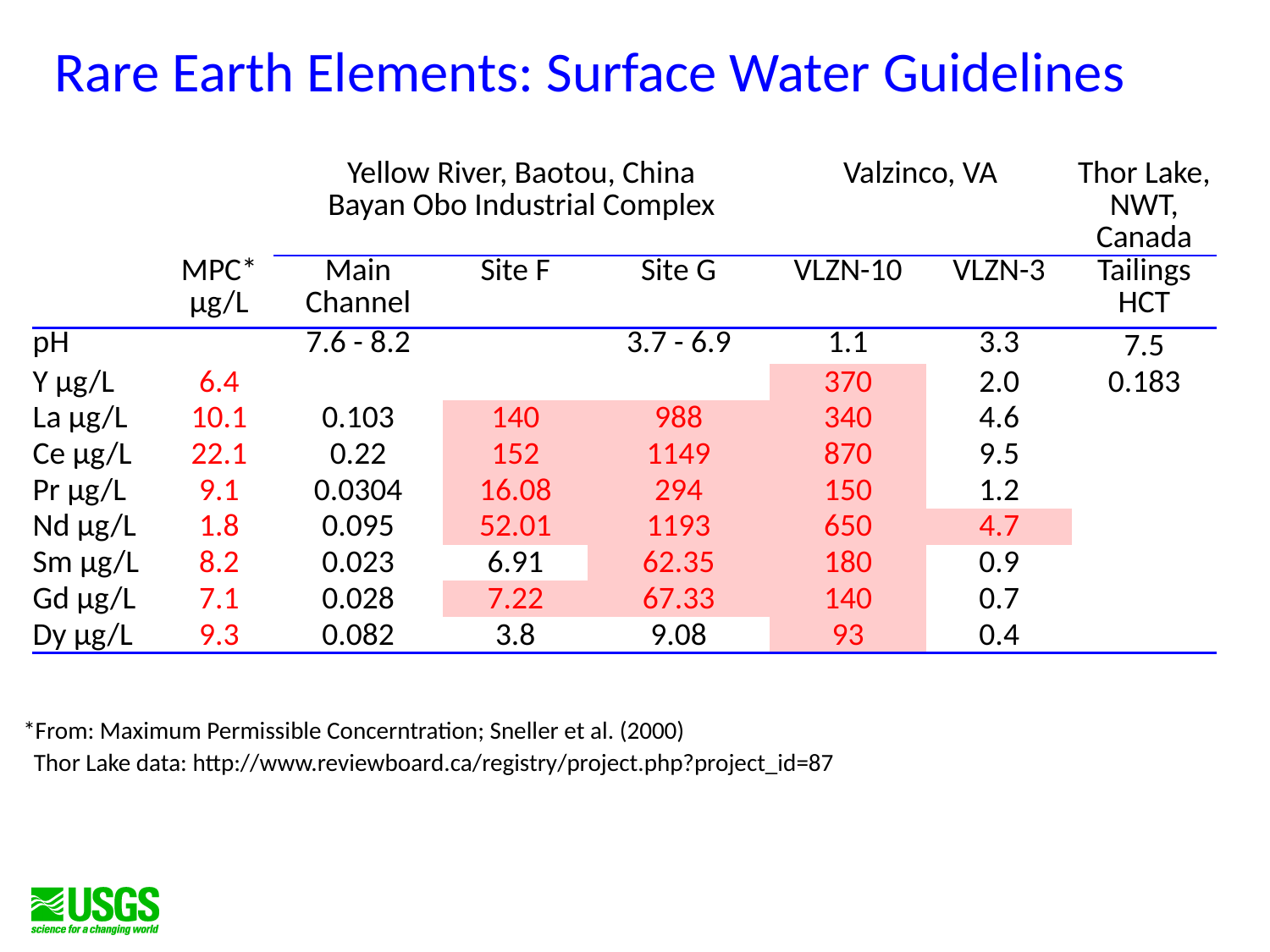

Rare Earth Elements: Surface Water Guidelines
|  |  | Yellow River, Baotou, China Bayan Obo Industrial Complex |  |  | Valzinco, VA |  | Thor Lake, NWT, Canada |
| --- | --- | --- | --- | --- | --- | --- | --- |
|  | MPC\* µg/L | Main Channel | Site F | Site G | VLZN-10 | VLZN-3 | Tailings HCT |
| pH |  | 7.6 - 8.2 |  | 3.7 - 6.9 | 1.1 | 3.3 | 7.5 |
| Y µg/L | 6.4 |  |  |  | 370 | 2.0 | 0.183 |
| La µg/L | 10.1 | 0.103 | 140 | 988 | 340 | 4.6 |  |
| Ce µg/L | 22.1 | 0.22 | 152 | 1149 | 870 | 9.5 |  |
| Pr µg/L | 9.1 | 0.0304 | 16.08 | 294 | 150 | 1.2 |  |
| Nd µg/L | 1.8 | 0.095 | 52.01 | 1193 | 650 | 4.7 |  |
| Sm µg/L | 8.2 | 0.023 | 6.91 | 62.35 | 180 | 0.9 |  |
| Gd µg/L | 7.1 | 0.028 | 7.22 | 67.33 | 140 | 0.7 |  |
| Dy µg/L | 9.3 | 0.082 | 3.8 | 9.08 | 93 | 0.4 |  |
*From: Maximum Permissible Concerntration; Sneller et al. (2000)
Thor Lake data: http://www.reviewboard.ca/registry/project.php?project_id=87